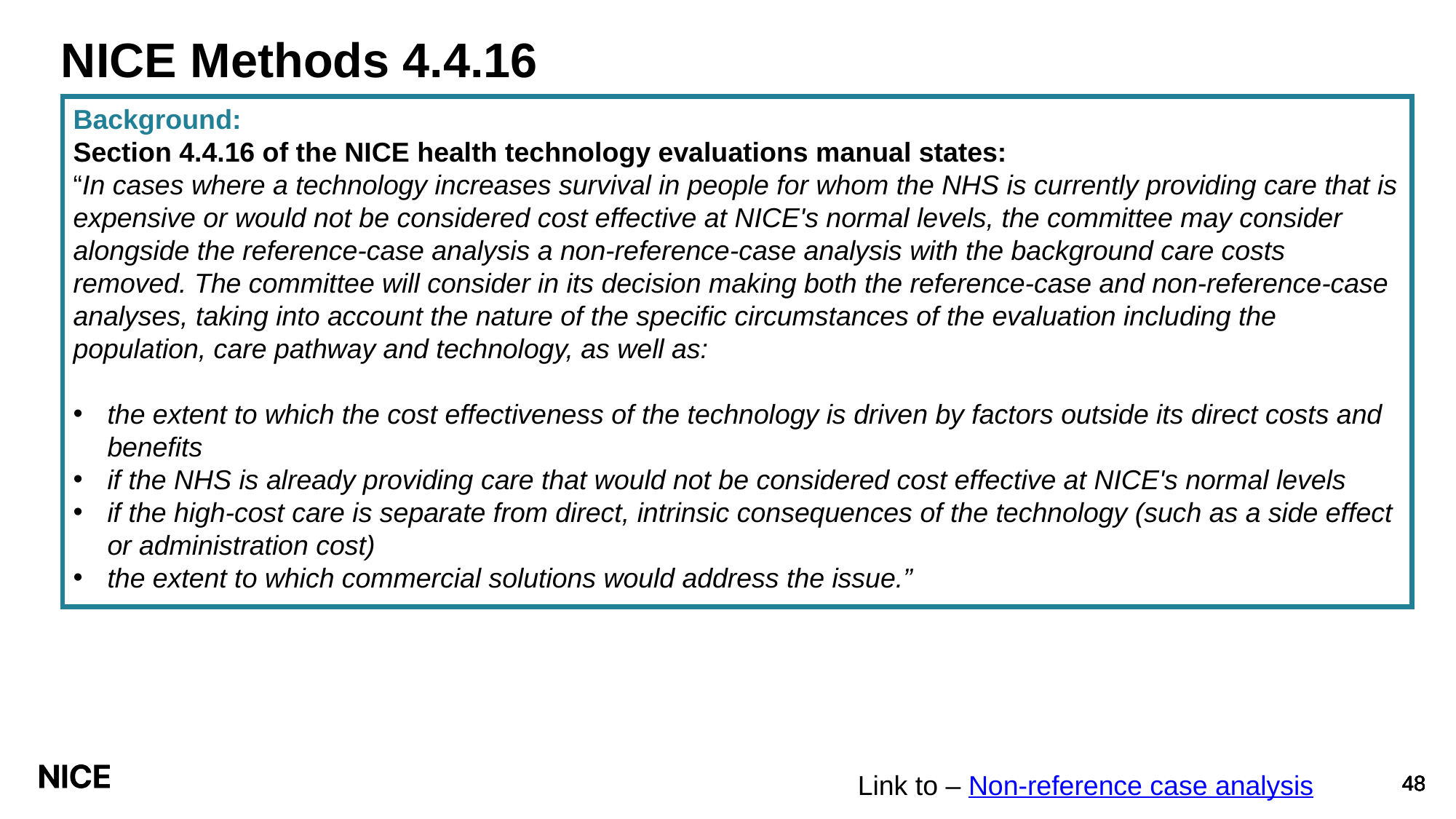

NICE Methods 4.4.16

Background:
Section 4.4.16 of the NICE health technology evaluations manual states:
“In cases where a technology increases survival in people for whom the NHS is currently providing care that is expensive or would not be considered cost effective at NICE's normal levels, the committee may consider alongside the reference-case analysis a non-reference-case analysis with the background care costs removed. The committee will consider in its decision making both the reference-case and non-reference-case analyses, taking into account the nature of the specific circumstances of the evaluation including the population, care pathway and technology, as well as:

the extent to which the cost effectiveness of the technology is driven by factors outside its direct costs and benefits
if the NHS is already providing care that would not be considered cost effective at NICE's normal levels
if the high-cost care is separate from direct, intrinsic consequences of the technology (such as a side effect or administration cost)
the extent to which commercial solutions would address the issue.”
Link to – Non-reference case analysis